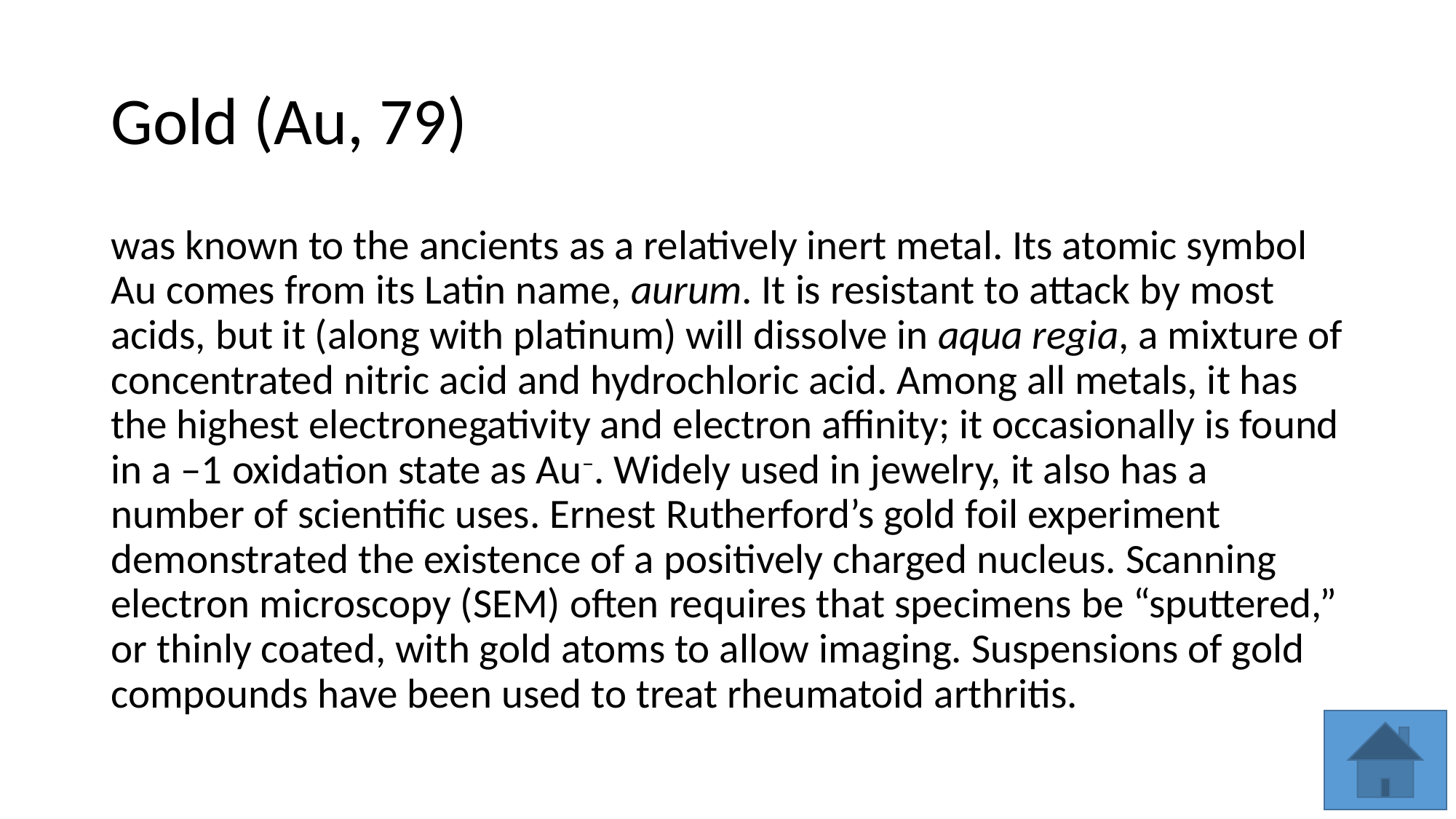

# Gold (Au, 79)
was known to the ancients as a relatively inert metal. Its atomic symbol Au comes from its Latin name, aurum. It is resistant to attack by most acids, but it (along with platinum) will dissolve in aqua regia, a mixture of concentrated nitric acid and hydrochloric acid. Among all metals, it has the highest electronegativity and electron affinity; it occasionally is found in a –1 oxidation state as Au–. Widely used in jewelry, it also has a number of scientific uses. Ernest Rutherford’s gold foil experiment demonstrated the existence of a positively charged nucleus. Scanning electron microscopy (SEM) often requires that specimens be “sputtered,” or thinly coated, with gold atoms to allow imaging. Suspensions of gold compounds have been used to treat rheumatoid arthritis.